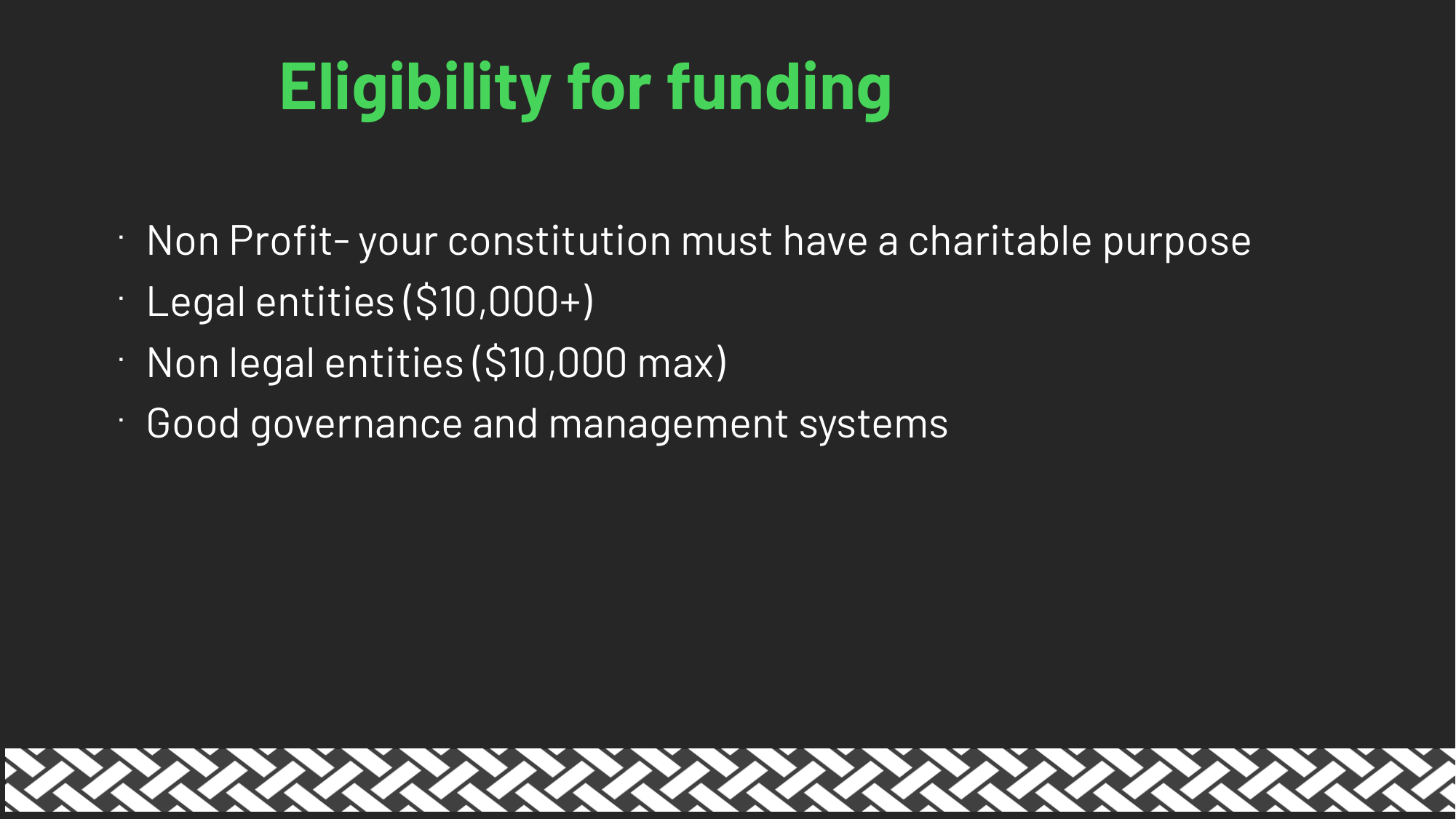

Eligibility for funding
Non Profit- your constitution must have a charitable purpose
Legal entities ($10,000+)
Non legal entities ($10,000 max)
Good governance and management systems